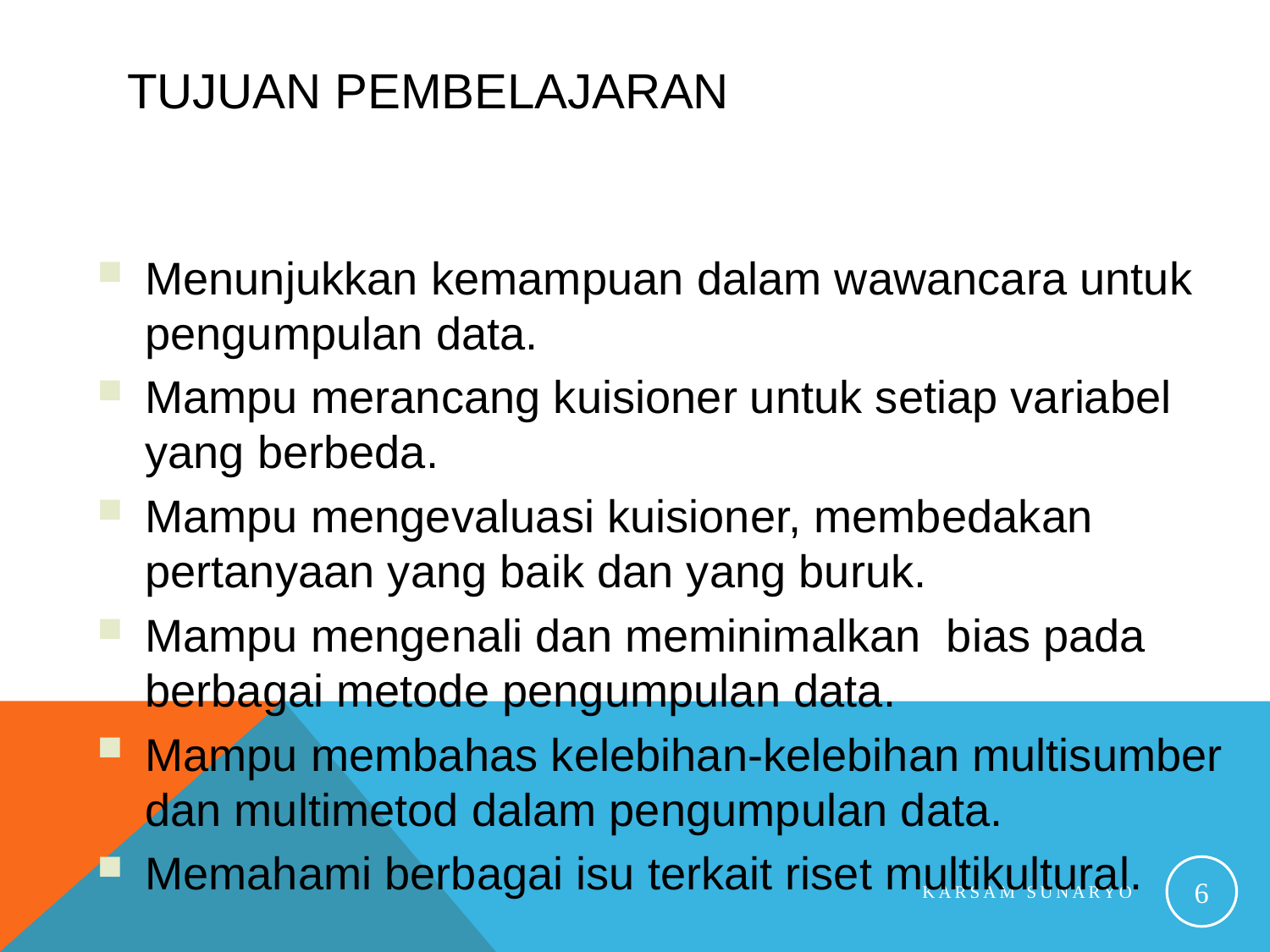

# Tujuan Pembelajaran

Menunjukkan kemampuan dalam wawancara untuk pengumpulan data.
Mampu merancang kuisioner untuk setiap variabel yang berbeda.
Mampu mengevaluasi kuisioner, membedakan pertanyaan yang baik dan yang buruk.
Mampu mengenali dan meminimalkan  bias pada berbagai metode pengumpulan data.
Mampu membahas kelebihan-kelebihan multisumber dan multimetod dalam pengumpulan data.
Memahami berbagai isu terkait riset multikultural.

6
Karsam Sunaryo